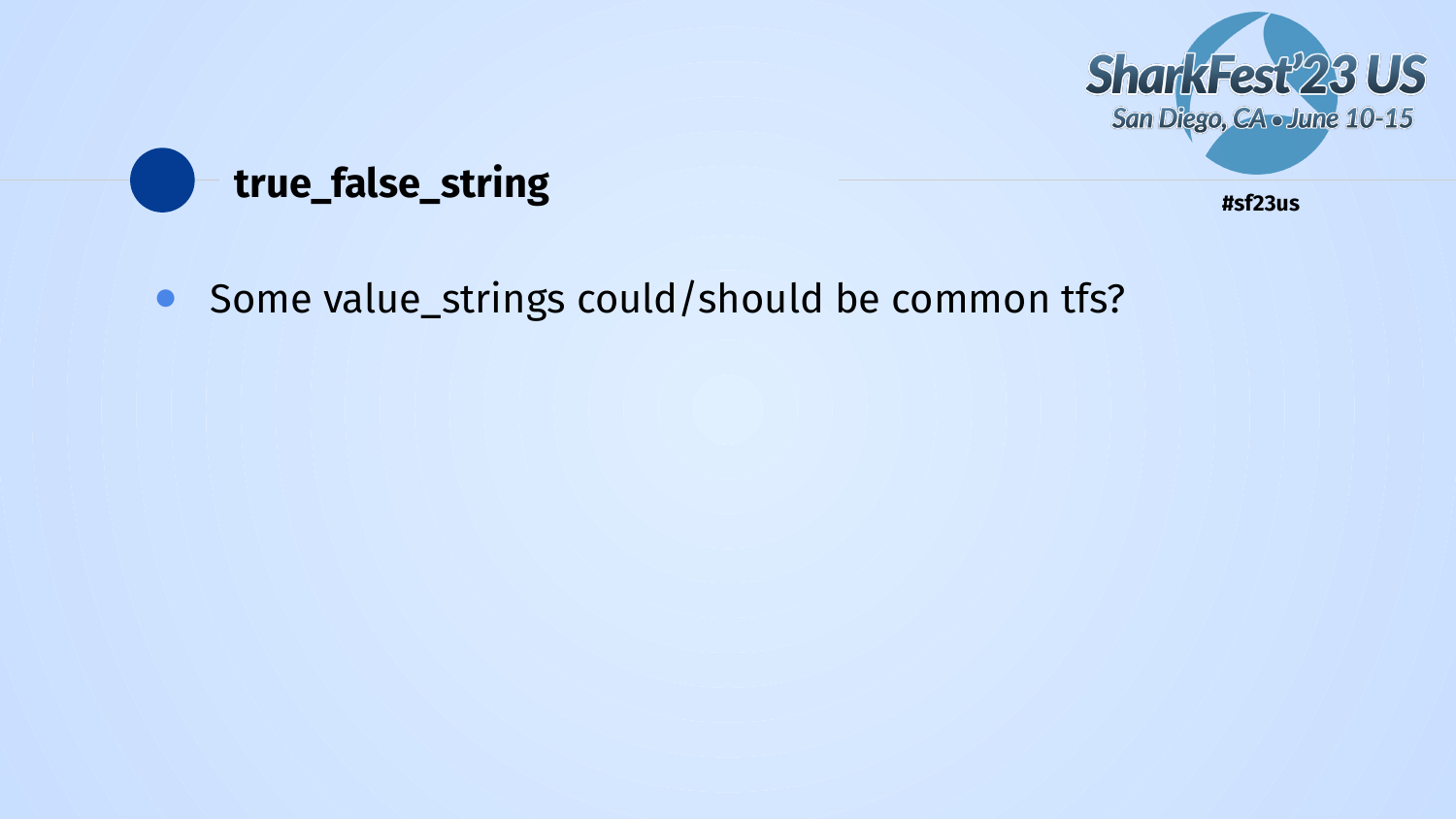

# true_false_string
Some value_strings could/should be common tfs?